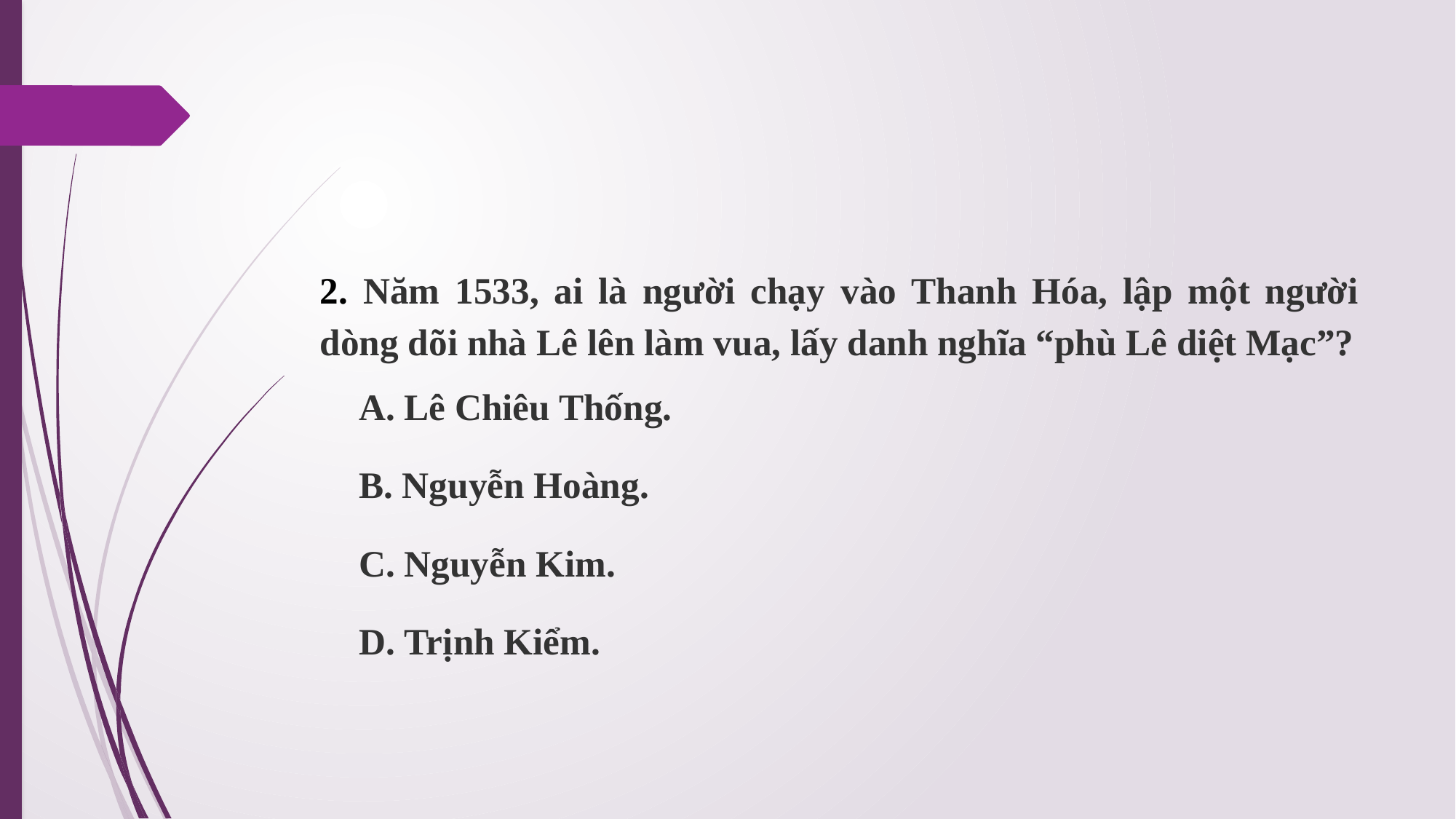

#
2. Năm 1533, ai là người chạy vào Thanh Hóa, lập một người dòng dõi nhà Lê lên làm vua, lấy danh nghĩa “phù Lê diệt Mạc”?
A. Lê Chiêu Thống.
B. Nguyễn Hoàng.
C. Nguyễn Kim.
D. Trịnh Kiểm.